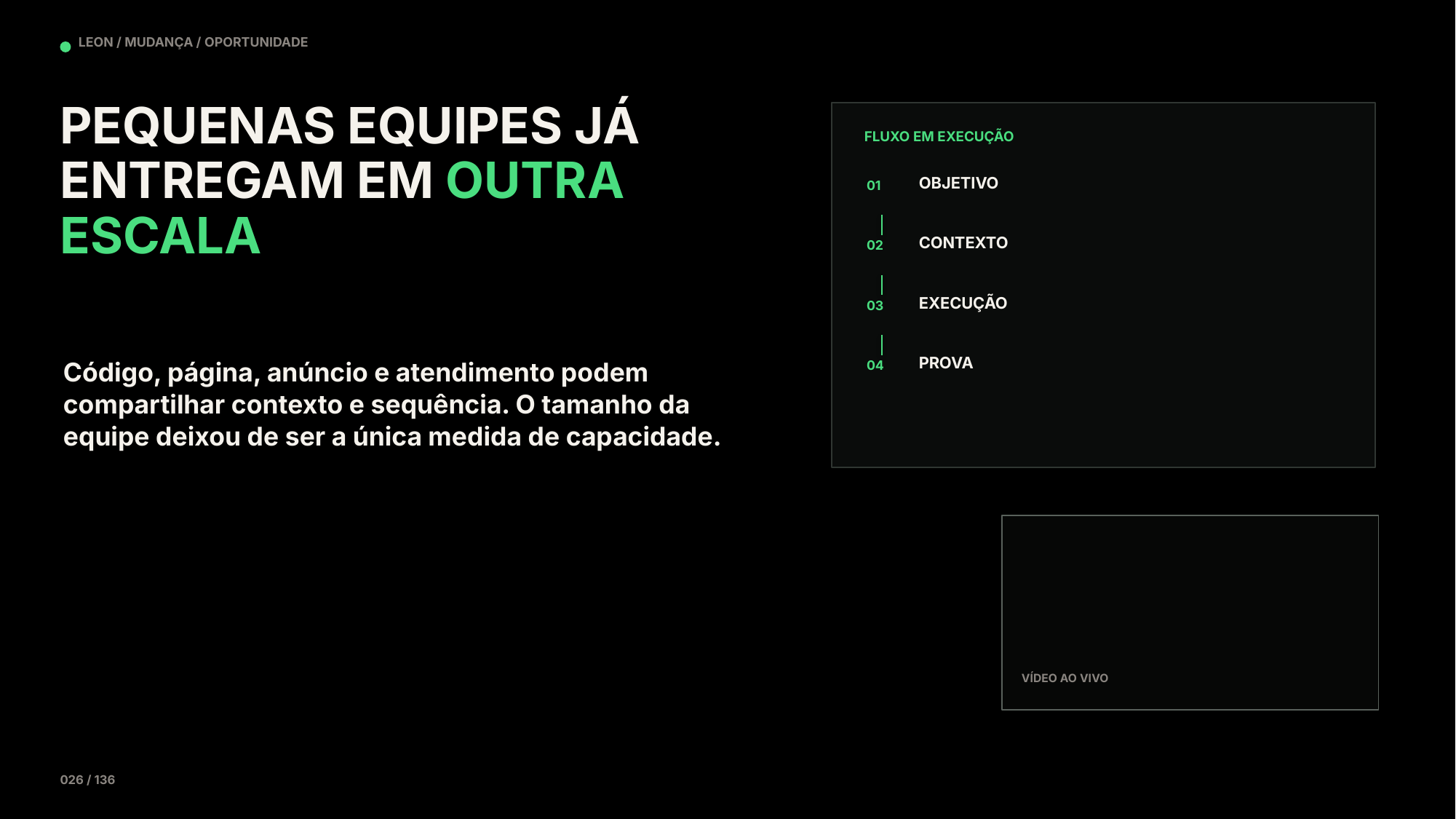

LEON / MUDANÇA / OPORTUNIDADE

PEQUENAS EQUIPES JÁ ENTREGAM EM OUTRA ESCALA

FLUXO EM EXECUÇÃO
OBJETIVO
01
CONTEXTO
02
EXECUÇÃO
03
PROVA
Código, página, anúncio e atendimento podem compartilhar contexto e sequência. O tamanho da equipe deixou de ser a única medida de capacidade.
04

VÍDEO AO VIVO
026 / 136